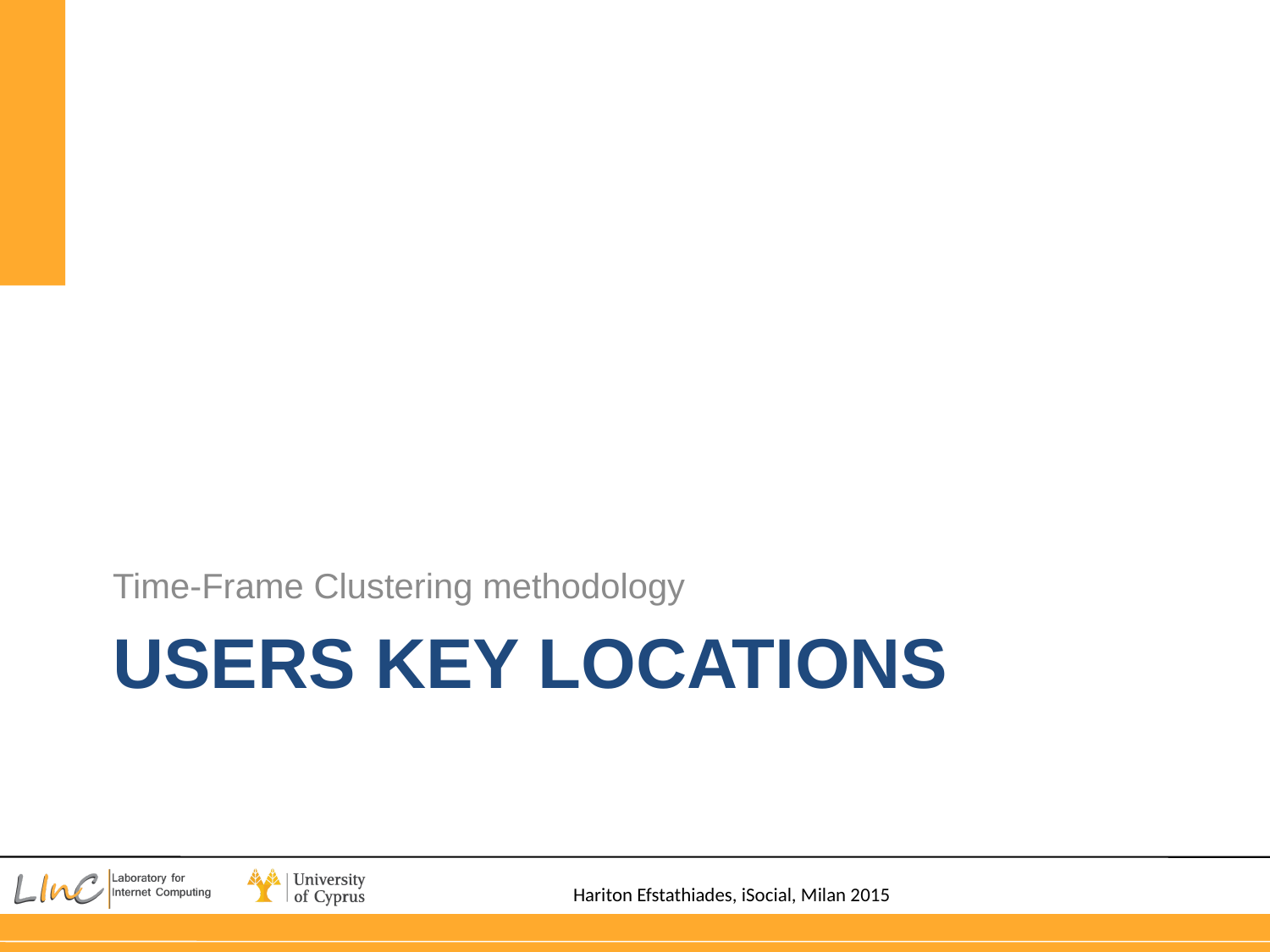

Time-Frame Clustering methodology
# Users Key Locations